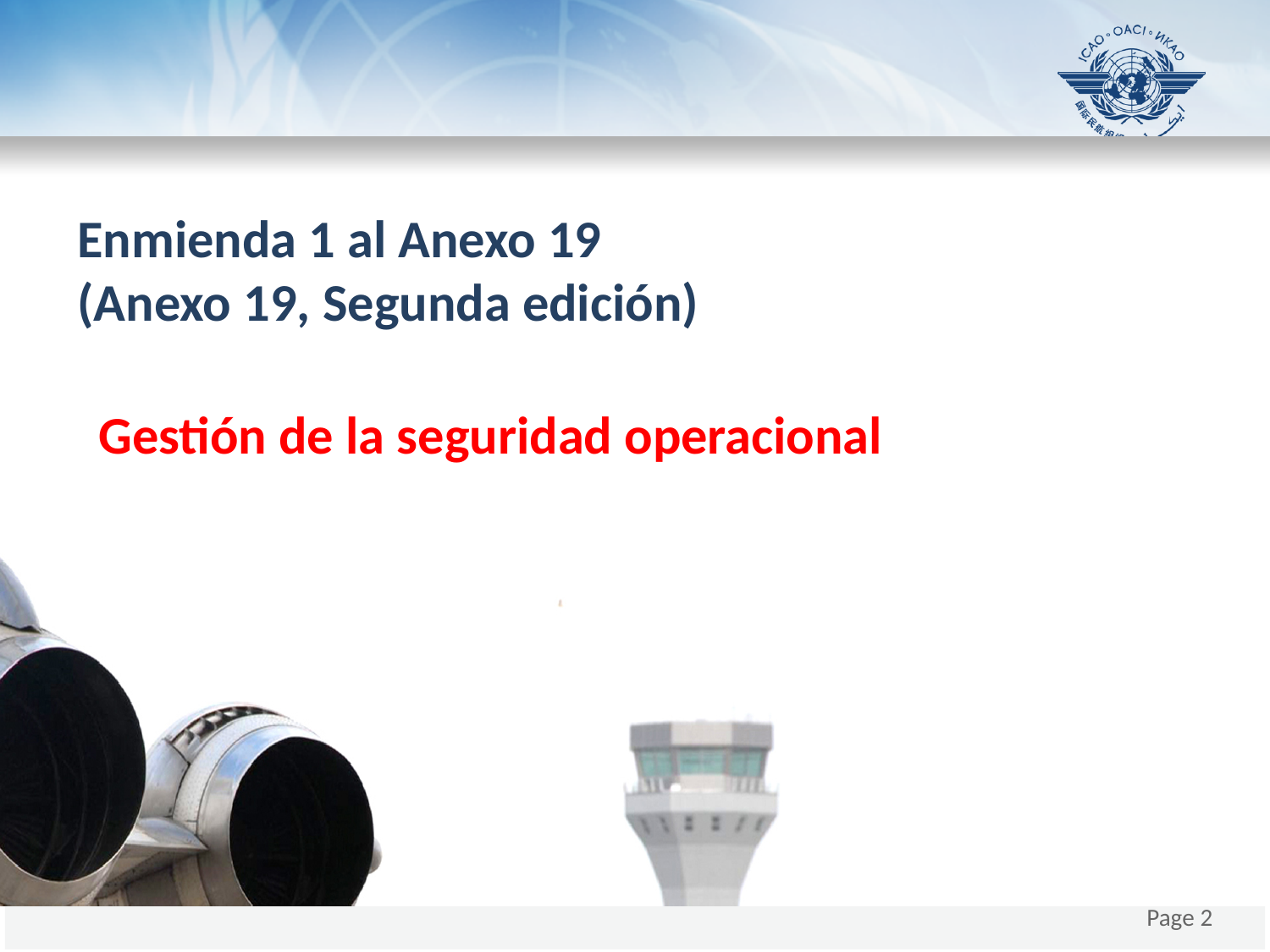

Enmienda 1 al Anexo 19
(Anexo 19, Segunda edición)
Gestión de la seguridad operacional